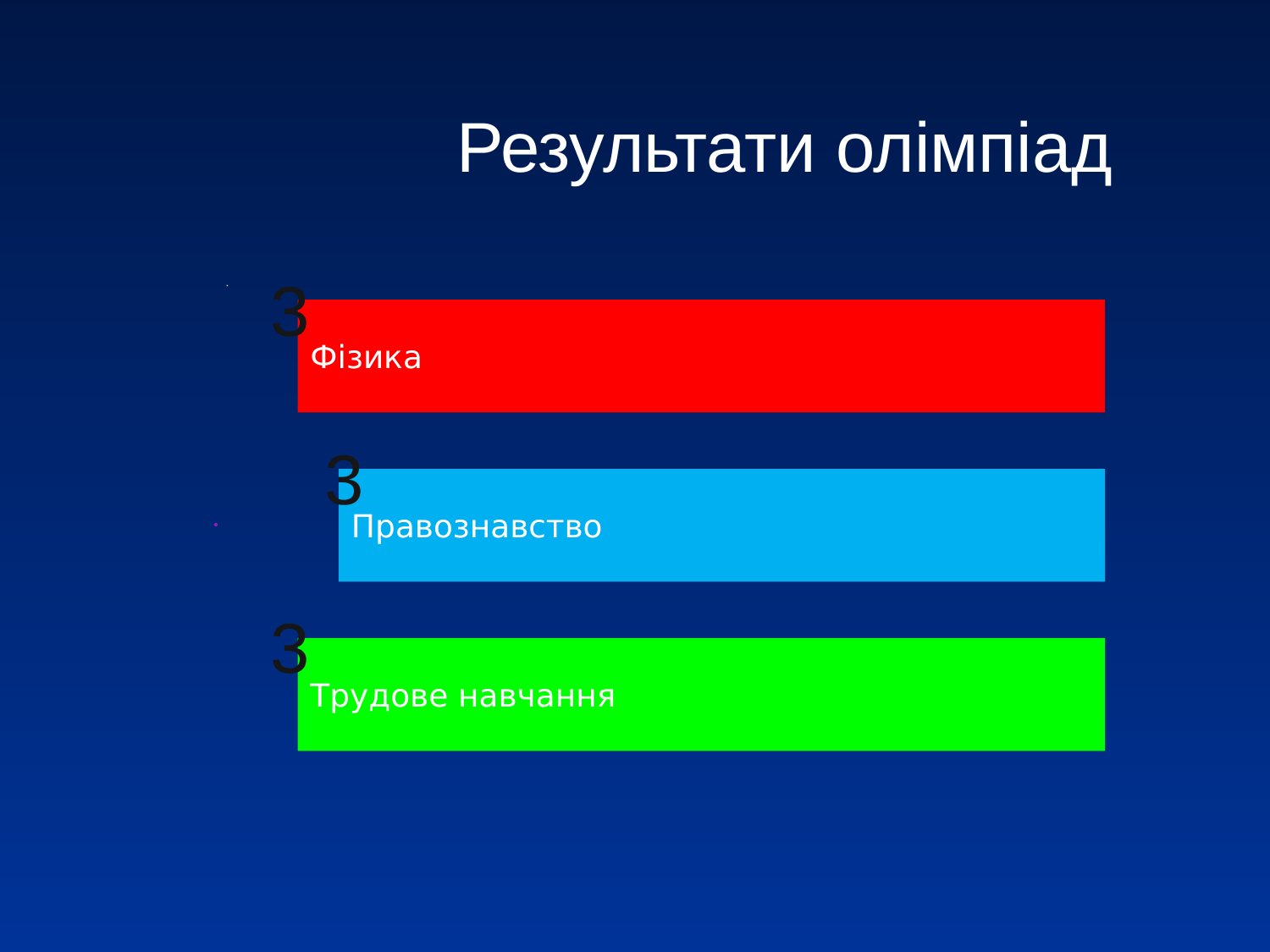

# Результати олімпіад
Фізика
Правознавство
Трудове навчання
3
3
3